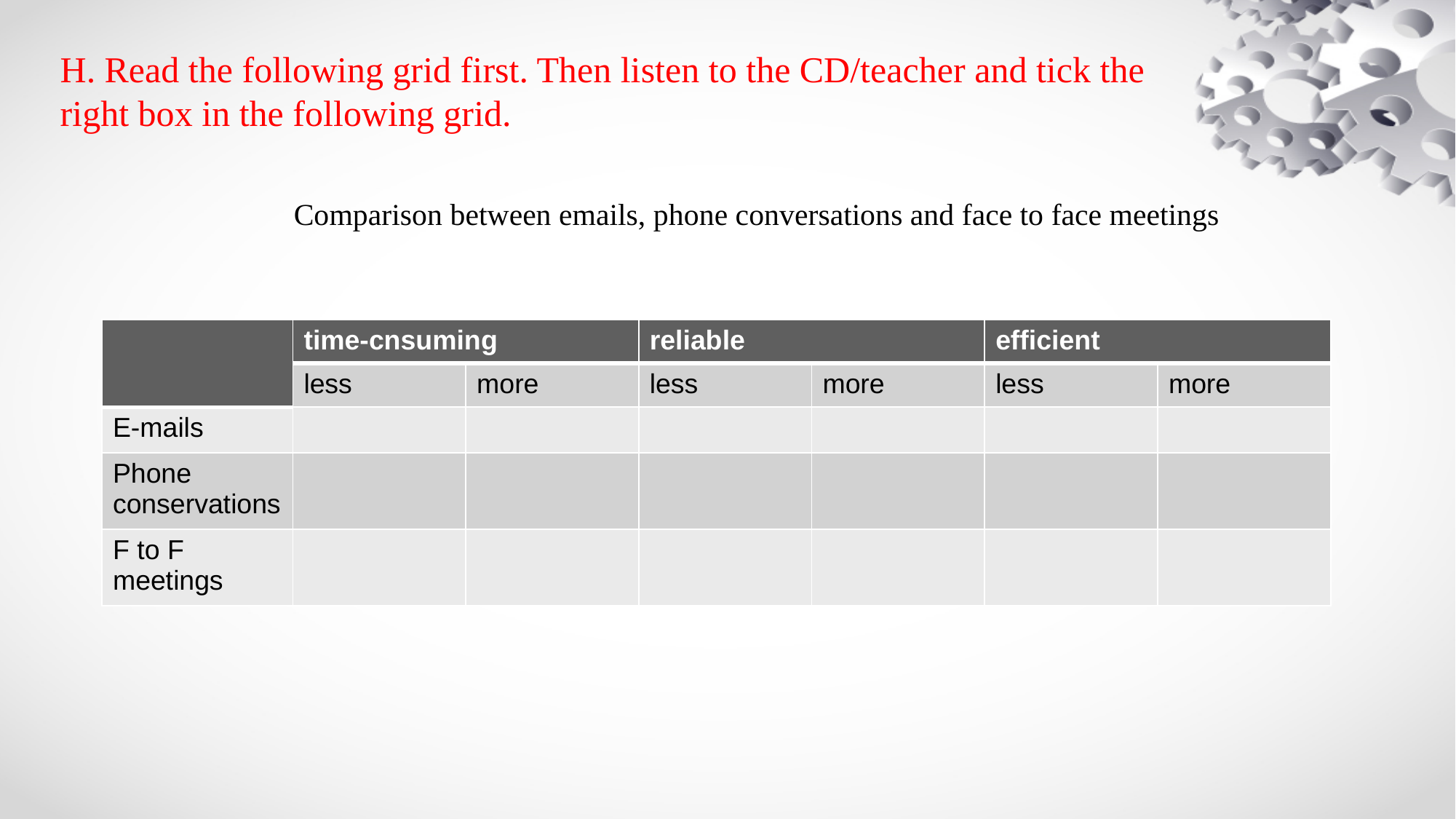

H. Read the following grid first. Then listen to the CD/teacher and tick the right box in the following grid.
Comparison between emails, phone conversations and face to face meetings
|  | time-cnsuming |  | reliable |  | efficient |  |
| --- | --- | --- | --- | --- | --- | --- |
|  | less | more | less | more | less | more |
| E-mails |  |  |  |  |  |  |
| Phone conservations |  |  |  |  |  |  |
| F to F meetings |  |  |  |  |  |  |